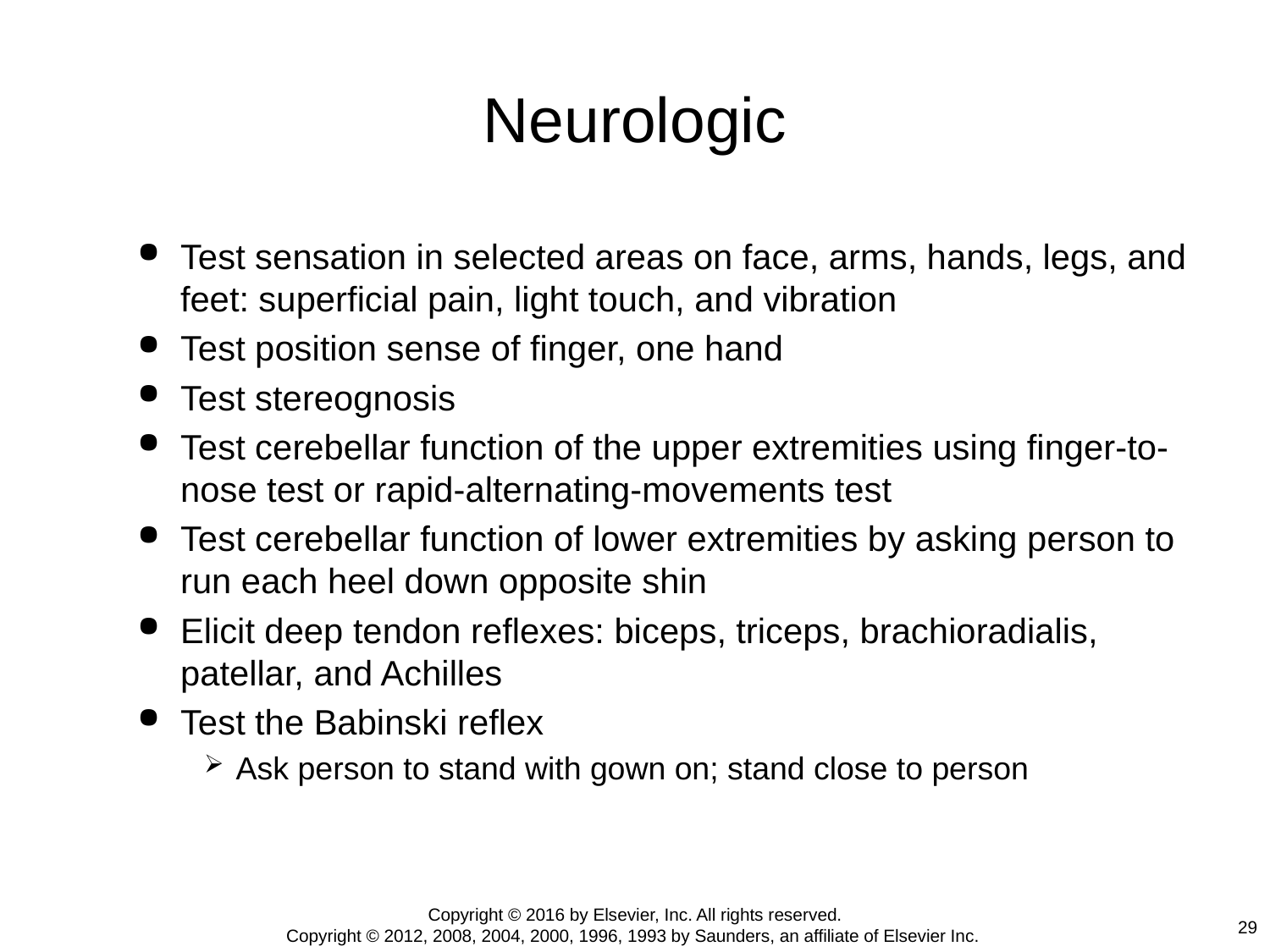

# Neurologic
Test sensation in selected areas on face, arms, hands, legs, and feet: superficial pain, light touch, and vibration
Test position sense of finger, one hand
Test stereognosis
Test cerebellar function of the upper extremities using finger-to-nose test or rapid-alternating-movements test
Test cerebellar function of lower extremities by asking person to run each heel down opposite shin
Elicit deep tendon reflexes: biceps, triceps, brachioradialis, patellar, and Achilles
Test the Babinski reflex
Ask person to stand with gown on; stand close to person

Copyright © 2016 by Elsevier, Inc. All rights reserved.
Copyright © 2012, 2008, 2004, 2000, 1996, 1993 by Saunders, an affiliate of Elsevier Inc.
29